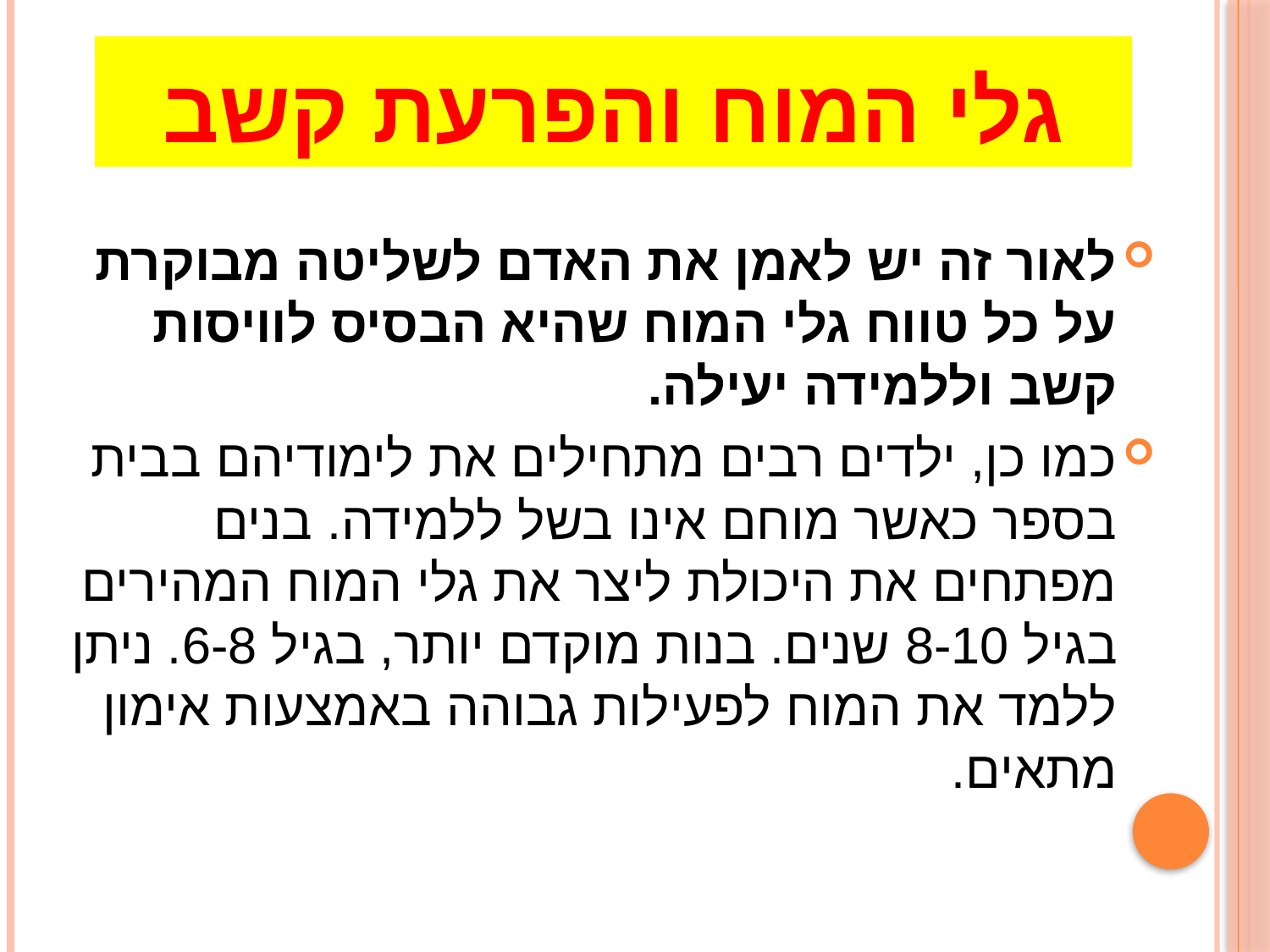

# גלי המוח והפרעת קשב
לאור זה יש לאמן את האדם לשליטה מבוקרת על כל טווח גלי המוח שהיא הבסיס לוויסות קשב וללמידה יעילה.
כמו כן, ילדים רבים מתחילים את לימודיהם בבית בספר כאשר מוחם אינו בשל ללמידה. בנים מפתחים את היכולת ליצר את גלי המוח המהירים בגיל 8-10 שנים. בנות מוקדם יותר, בגיל 6-8. ניתן ללמד את המוח לפעילות גבוהה באמצעות אימון מתאים.